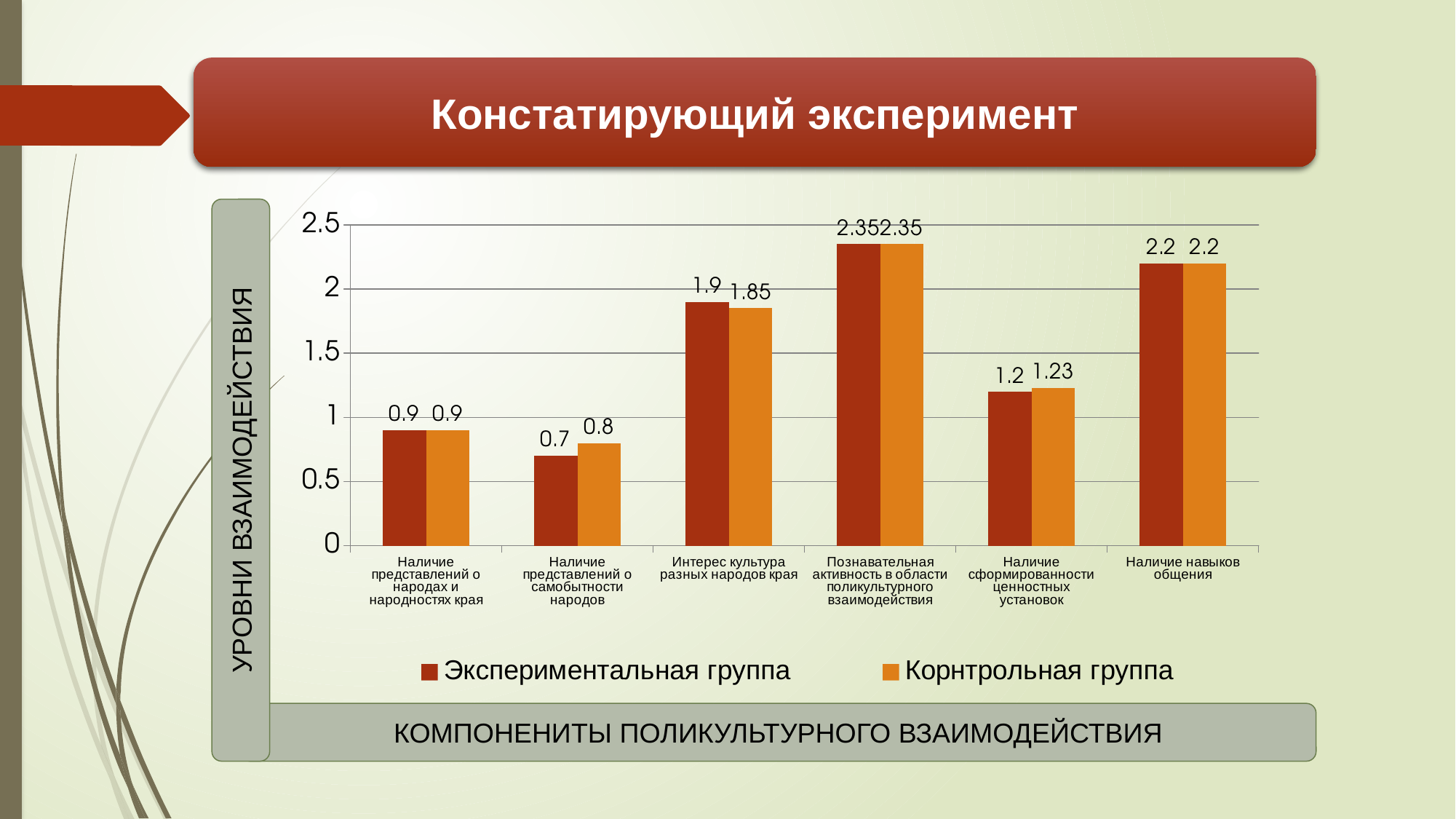

Констатирующий эксперимент

### Chart

| Category | Экспериментальная группа | Корнтрольная группа |
|---|---|---|
| Наличие представлений о народах и народностях края | 0.9 | 0.9 |
| Наличие представлений о самобытности народов | 0.7 | 0.8 |
| Интерес культура разных народов края | 1.9 | 1.85 |
| Познавательная активность в области поликультурного взаимодействия | 2.35 | 2.35 |
| Наличие сформированности ценностных установок | 1.2 | 1.23 |
| Наличие навыков общения | 2.2 | 2.2 |
УРОВНИ ВЗАИМОДЕЙСТВИЯ
КОМПОНЕНИТЫ ПОЛИКУЛЬТУРНОГО ВЗАИМОДЕЙСТВИЯ